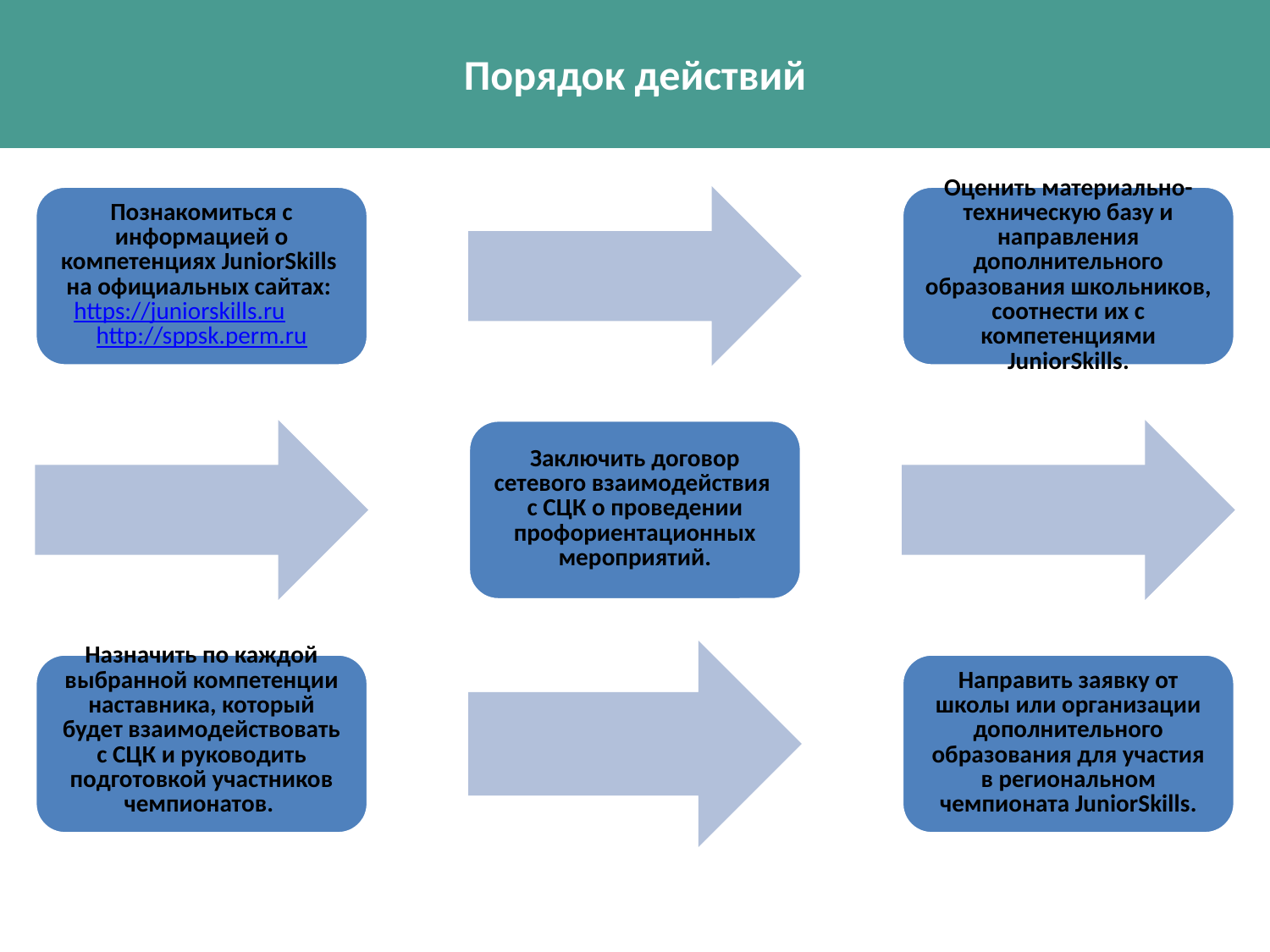

Порядок действий
Познакомиться с информацией о компетенциях JuniorSkills  на официальных сайтах: https://juniorskills.ru        http://sppsk.perm.ru
Оценить материально-техническую базу и направления дополнительного образования школьников, соотнести их с компетенциями JuniorSkills.
Заключить договор сетевого взаимодействия  с СЦК о проведении профориентационных мероприятий.
Назначить по каждой выбранной компетенции наставника, который будет взаимодействовать с СЦК и руководить подготовкой участников чемпионатов.
Направить заявку от школы или организации дополнительного образования для участия в региональном чемпионата JuniorSkills.